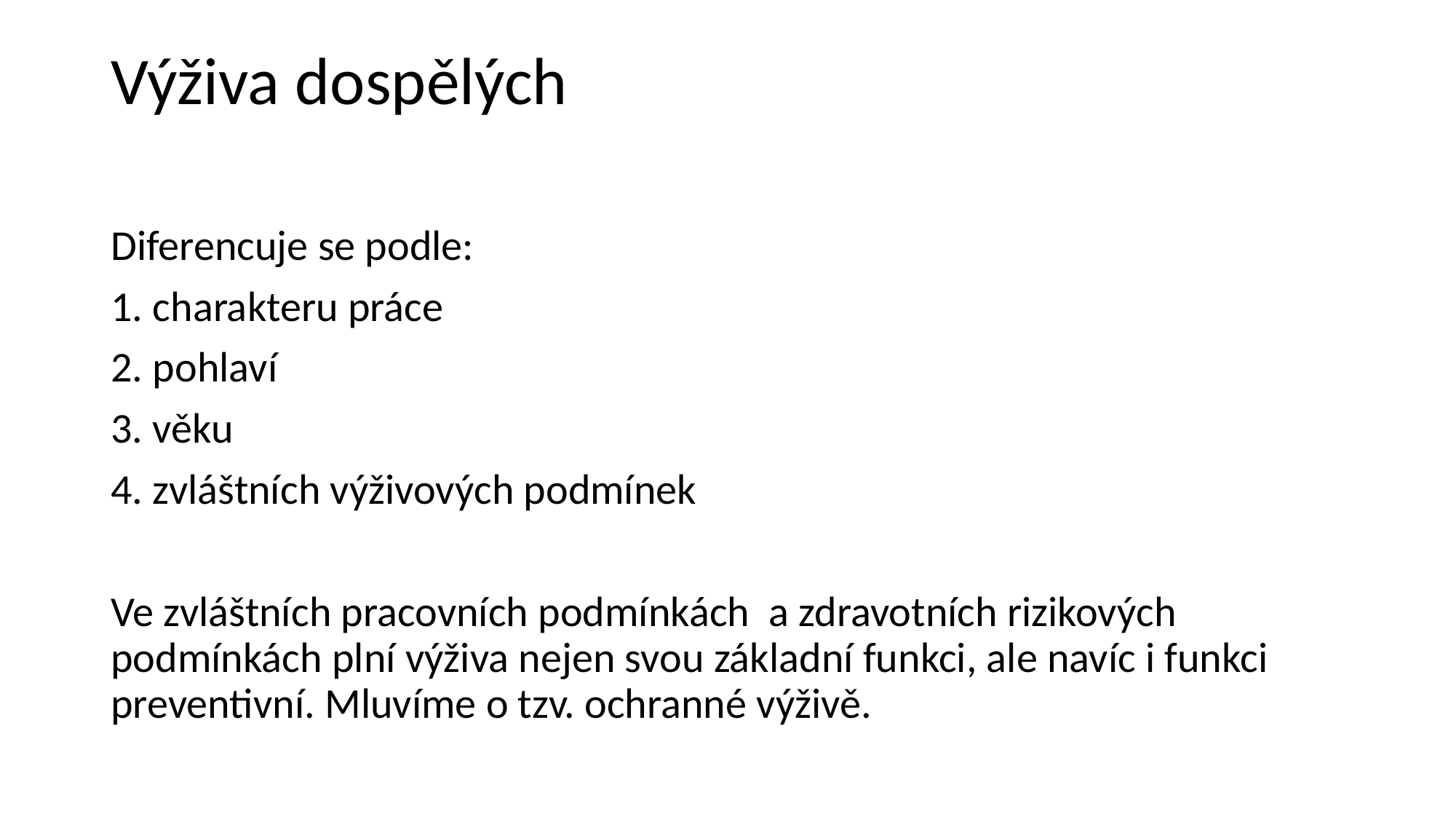

# Výživa dospělých
Diferencuje se podle:
1. charakteru práce
2. pohlaví
3. věku
4. zvláštních výživových podmínek

Ve zvláštních pracovních podmínkách  a zdravotních rizikových podmínkách plní výživa nejen svou základní funkci, ale navíc i funkci preventivní. Mluvíme o tzv. ochranné výživě.